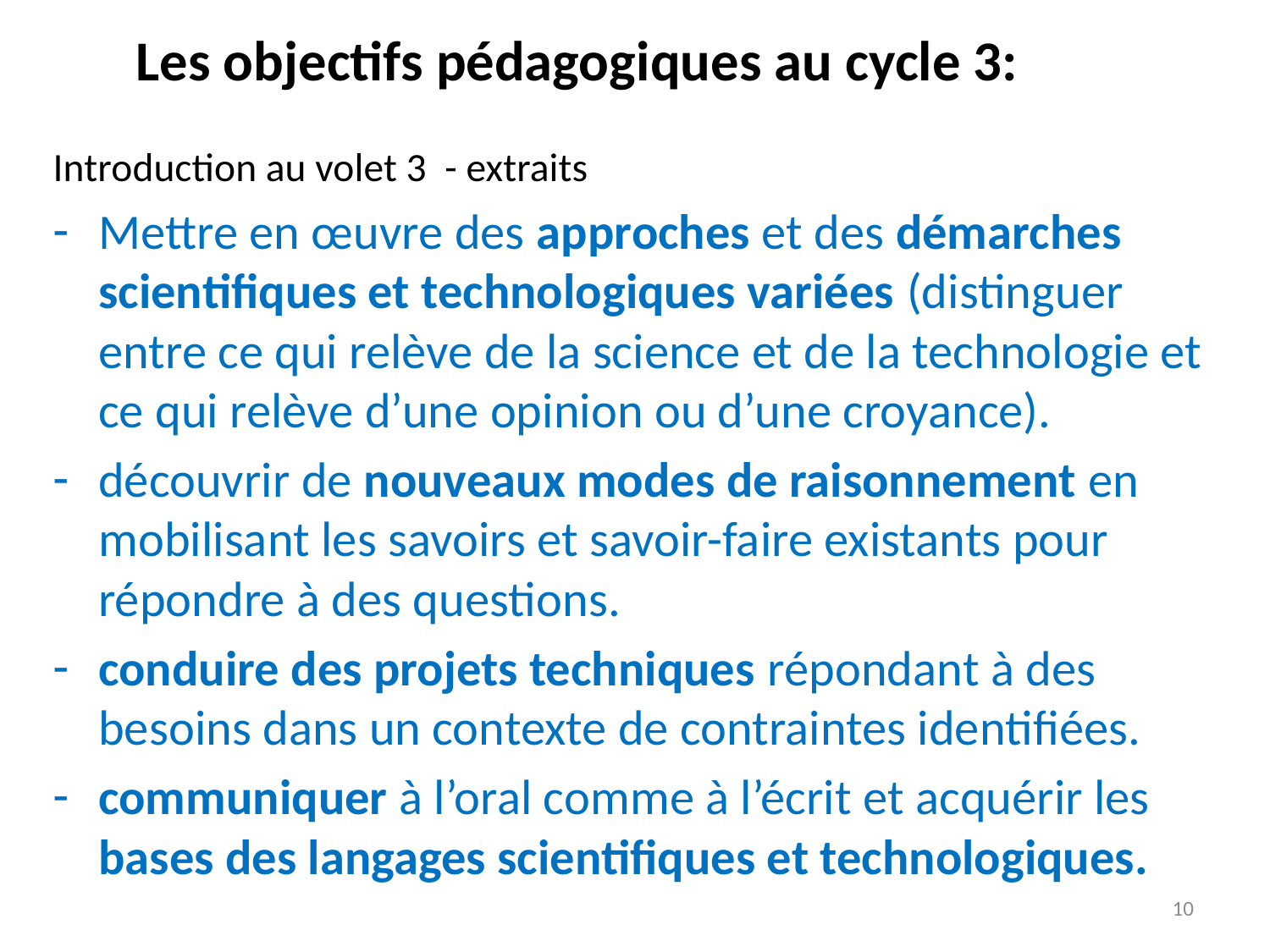

# Les objectifs pédagogiques au cycle 3:
Introduction au volet 3  - extraits
Mettre en œuvre des approches et des démarches scientifiques et technologiques variées (distinguer entre ce qui relève de la science et de la technologie et ce qui relève d’une opinion ou d’une croyance).
découvrir de nouveaux modes de raisonnement en mobilisant les savoirs et savoir-faire existants pour répondre à des questions.
conduire des projets techniques répondant à des besoins dans un contexte de contraintes identifiées.
communiquer à l’oral comme à l’écrit et acquérir les bases des langages scientifiques et technologiques.

10